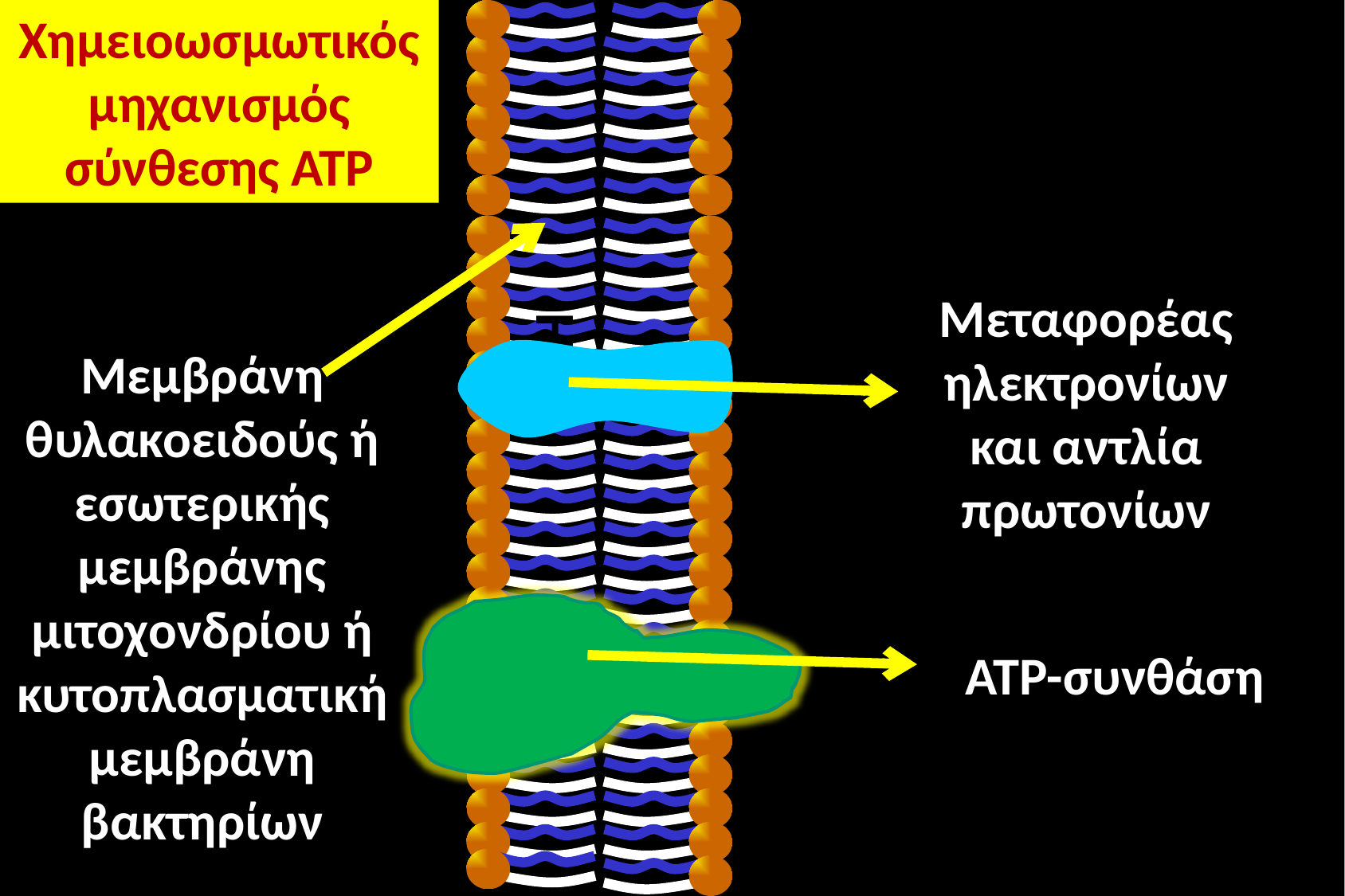

Χημειοωσμωτικός μηχανισμός σύνθεσης ΑΤΡ

Μεταφορέας ηλεκτρονίων και αντλία πρωτονίων

Η+
Μεμβράνη θυλακοειδούς ή εσωτερικής μεμβράνης μιτοχονδρίου ή κυτοπλασματική μεμβράνη βακτηρίων

Ρi

ΑΤΡ-συνθάση